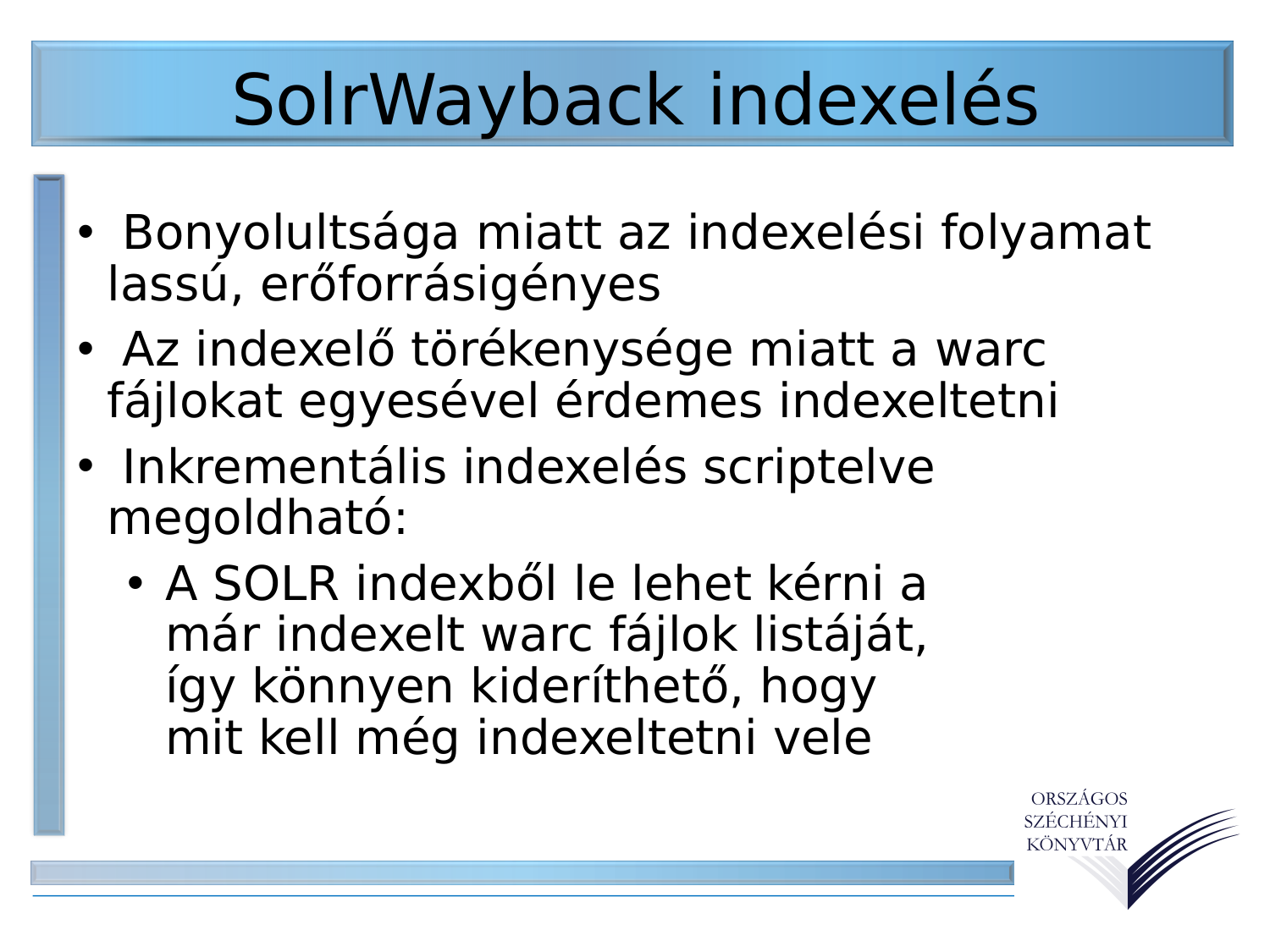

SolrWayback indexelés

 Bonyolultsága miatt az indexelési folyamat lassú, erőforrásigényes
 Az indexelő törékenysége miatt a warc fájlokat egyesével érdemes indexeltetni
 Inkrementális indexelés scriptelve megoldható:
A SOLR indexből le lehet kérni a
már indexelt warc fájlok listáját,
így könnyen kideríthető, hogy
mit kell még indexeltetni vele